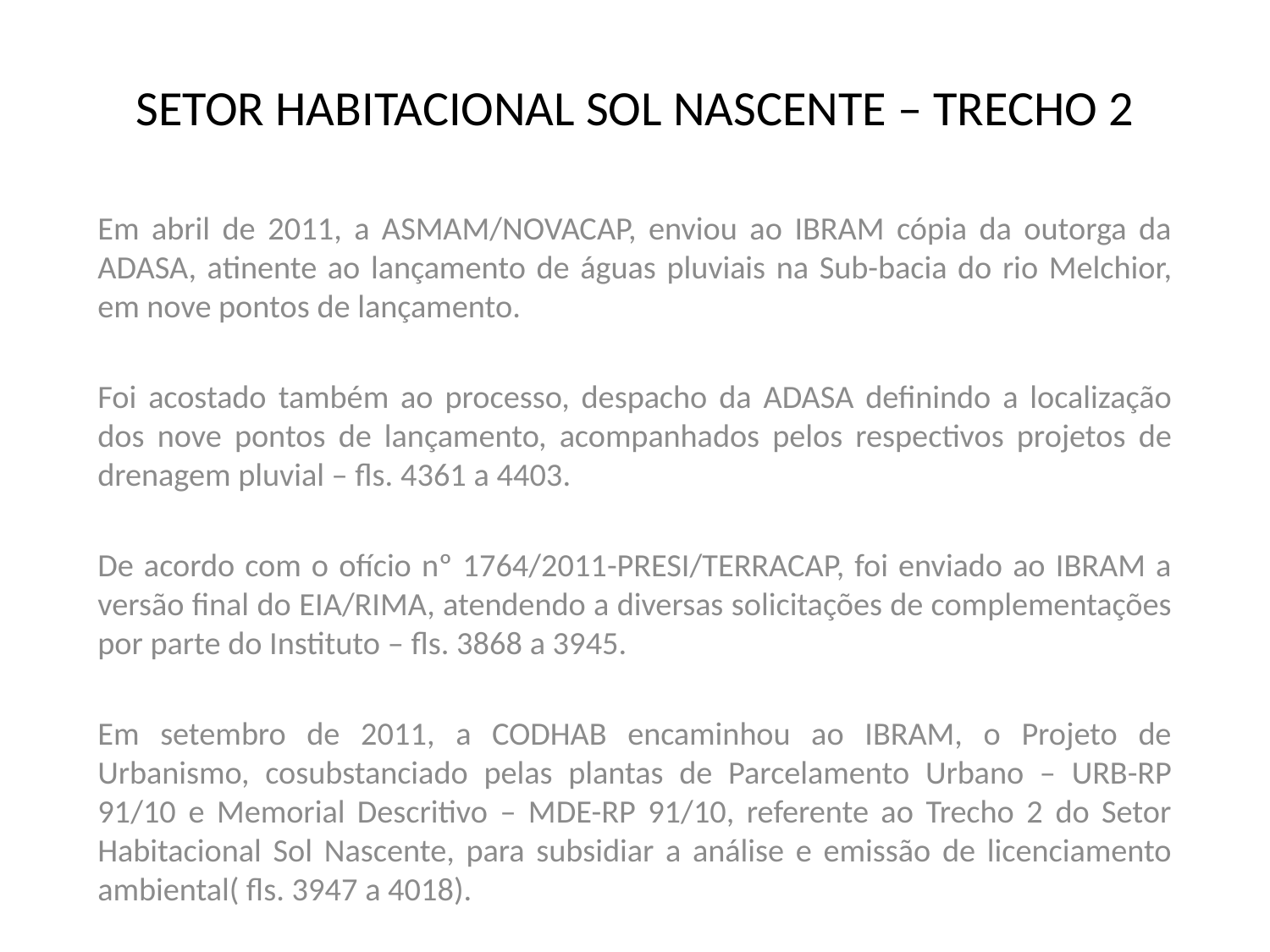

# SETOR HABITACIONAL SOL NASCENTE – TRECHO 2

Em abril de 2011, a ASMAM/NOVACAP, enviou ao IBRAM cópia da outorga da ADASA, atinente ao lançamento de águas pluviais na Sub-bacia do rio Melchior, em nove pontos de lançamento.

Foi acostado também ao processo, despacho da ADASA definindo a localização dos nove pontos de lançamento, acompanhados pelos respectivos projetos de drenagem pluvial – fls. 4361 a 4403.

De acordo com o ofício nº 1764/2011-PRESI/TERRACAP, foi enviado ao IBRAM a versão final do EIA/RIMA, atendendo a diversas solicitações de complementações por parte do Instituto – fls. 3868 a 3945.

Em setembro de 2011, a CODHAB encaminhou ao IBRAM, o Projeto de Urbanismo, cosubstanciado pelas plantas de Parcelamento Urbano – URB-RP 91/10 e Memorial Descritivo – MDE-RP 91/10, referente ao Trecho 2 do Setor Habitacional Sol Nascente, para subsidiar a análise e emissão de licenciamento ambiental( fls. 3947 a 4018).